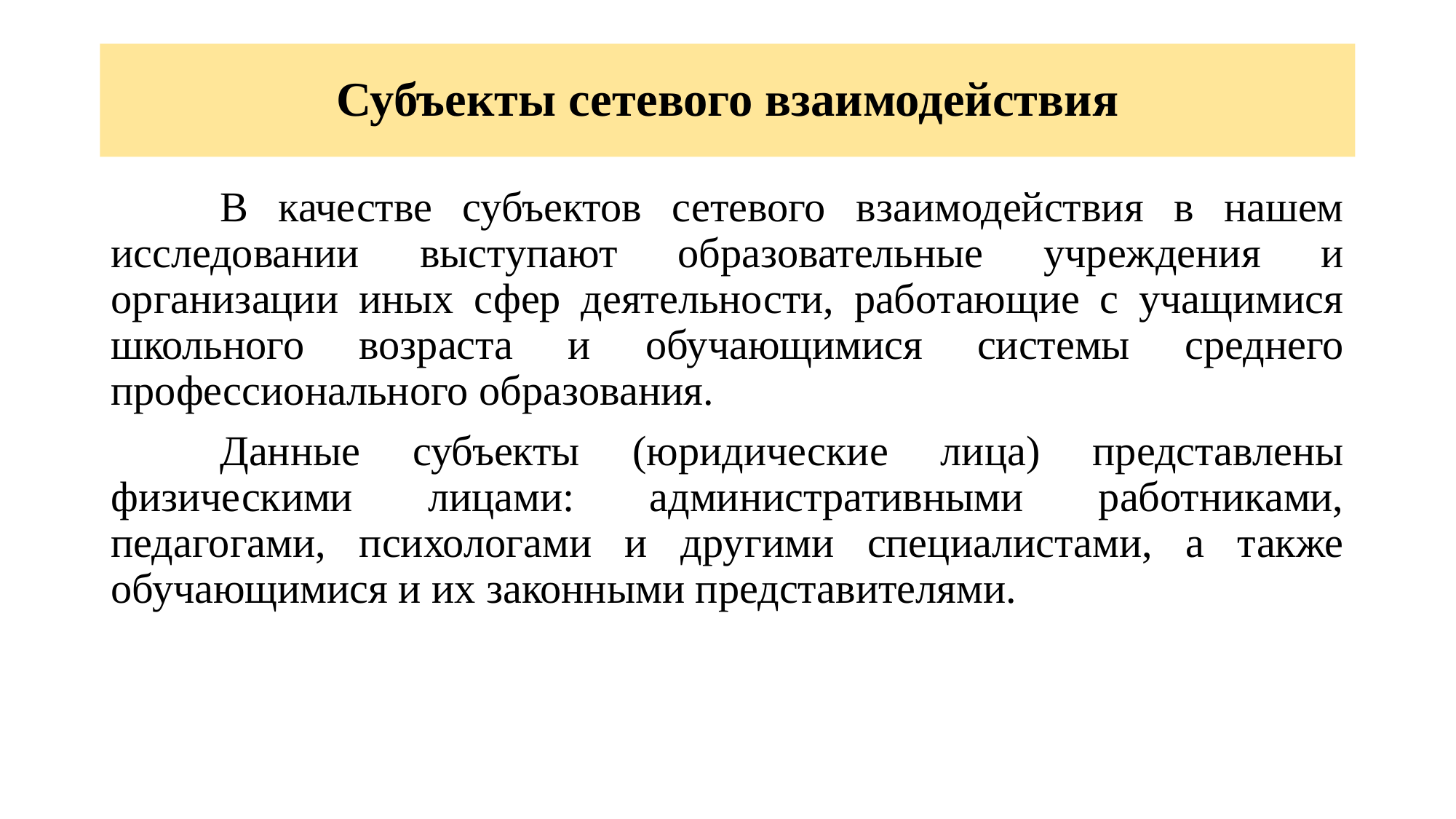

# Субъекты сетевого взаимодействия
	В качестве субъектов сетевого взаимодействия в нашем исследовании выступают образовательные учреждения и организации иных сфер деятельности, работающие с учащимися школьного возраста и обучающимися системы среднего профессионального образования.
	Данные субъекты (юридические лица) представлены физическими лицами: административными работниками, педагогами, психологами и другими специалистами, а также обучающимися и их законными представителями.